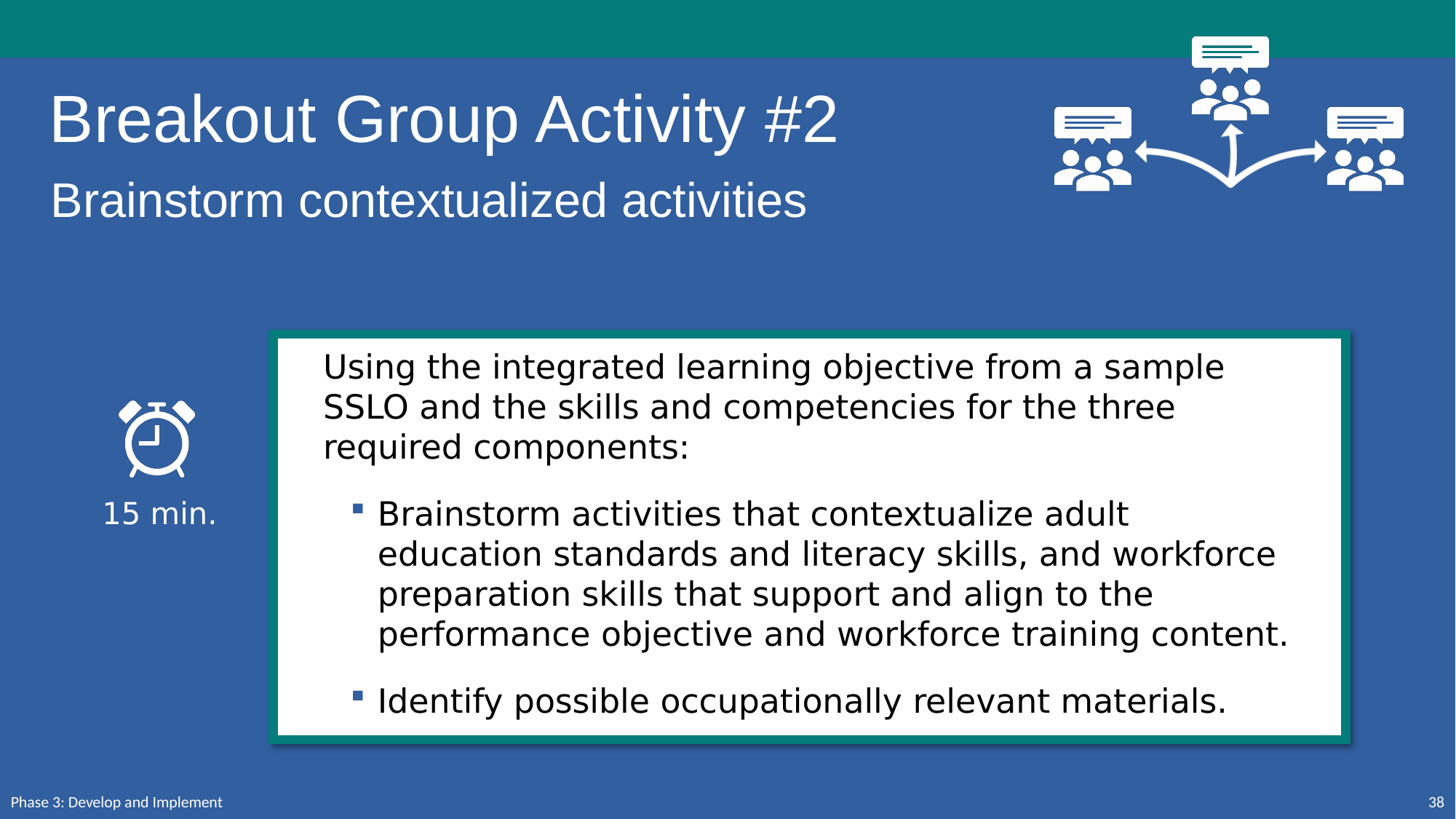

# Breakout Group Activity #2
Brainstorm contextualized activities

Using the integrated learning objective from a sample SSLO and the skills and competencies for the three required components:
Brainstorm activities that contextualize adult education standards and literacy skills, and workforce preparation skills that support and align to the performance objective and workforce training content.
Identify possible occupationally relevant materials.
15 min.
Phase 3: Develop and Implement
38